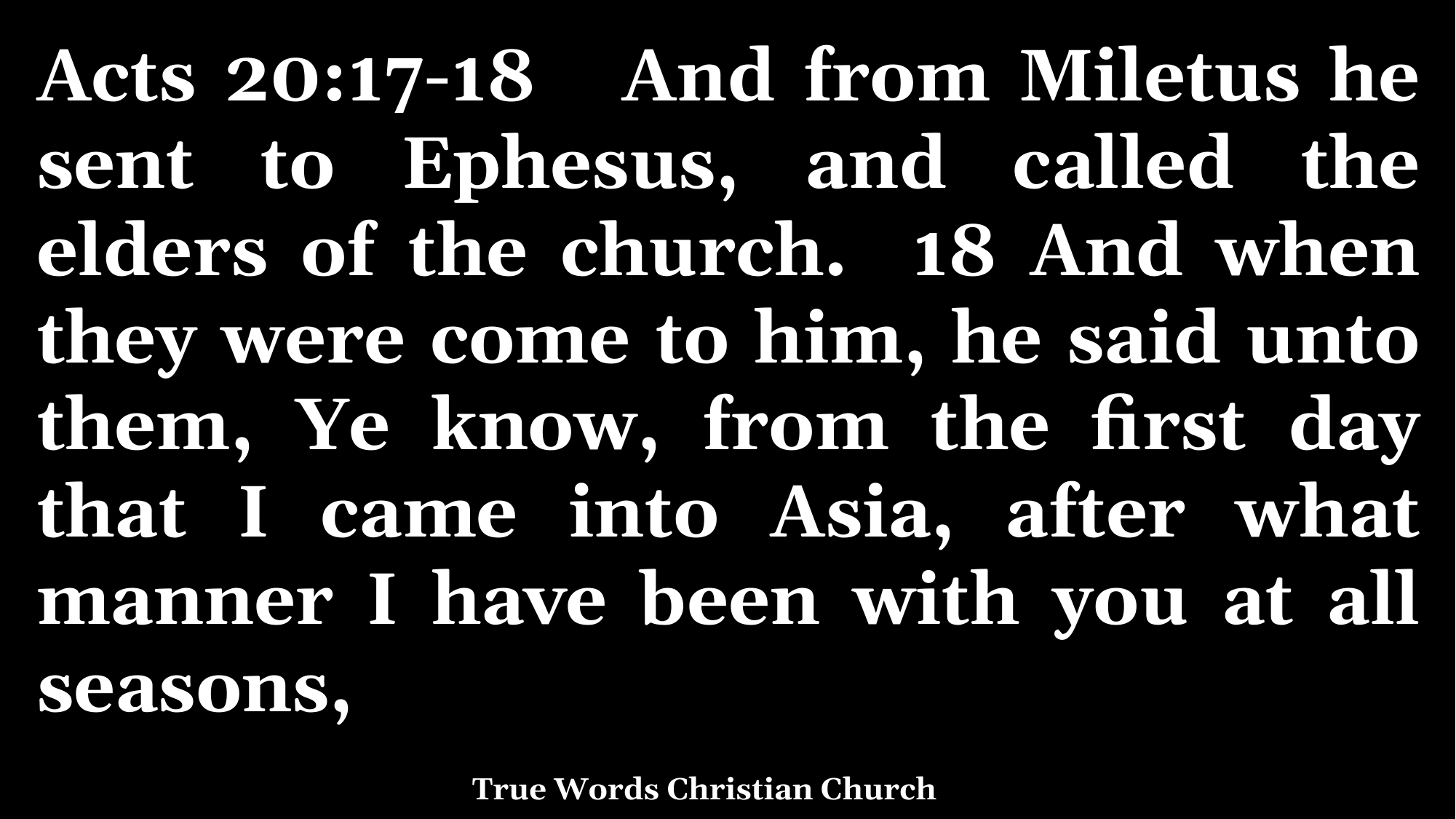

Acts 20:17-18   And from Miletus he sent to Ephesus, and called the elders of the church.  18 And when they were come to him, he said unto them, Ye know, from the first day that I came into Asia, after what manner I have been with you at all seasons,
True Words Christian Church